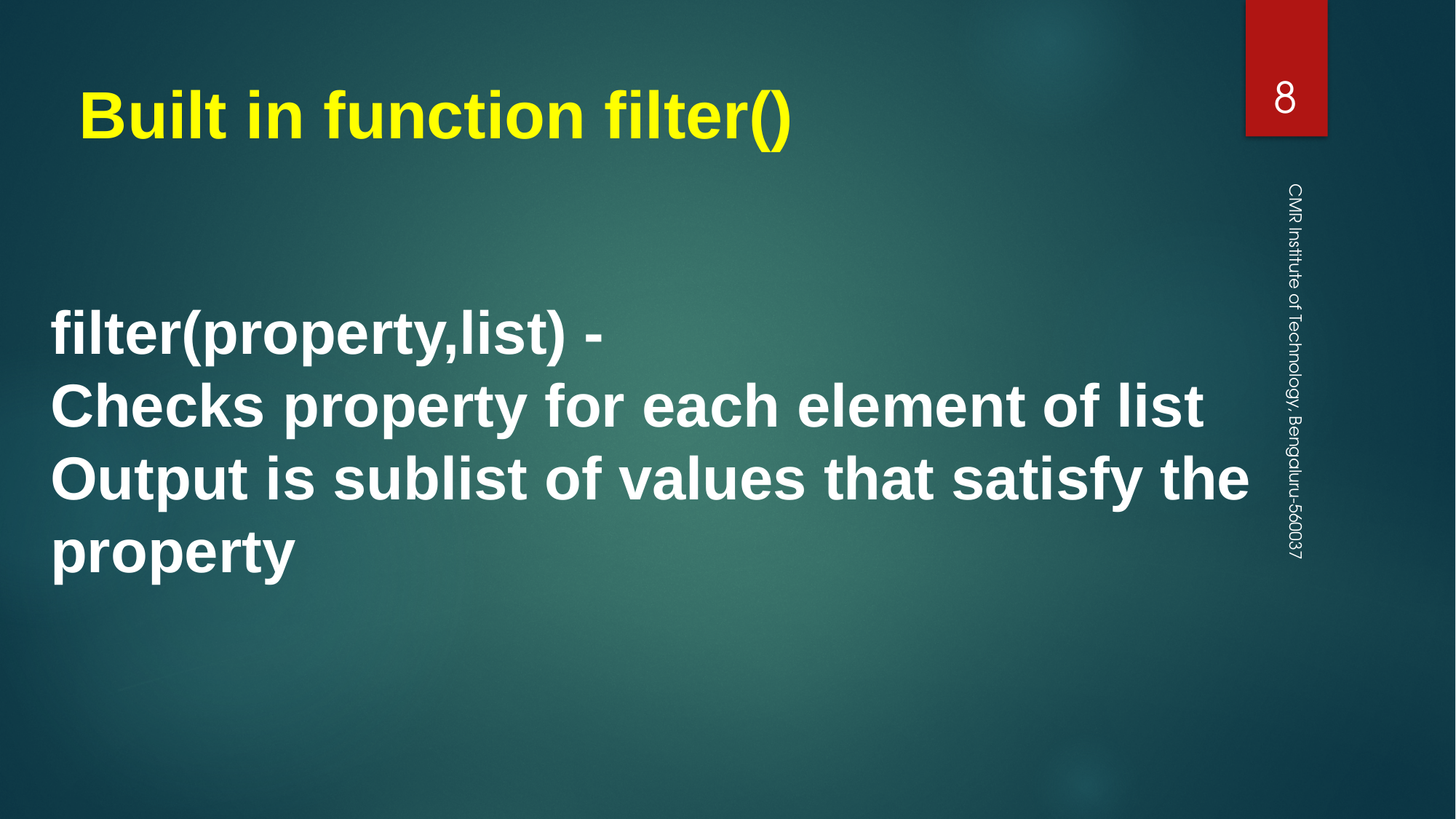

8
Built in function filter()
filter(property,list) -
Checks property for each element of list
Output is sublist of values that satisfy the property

CMR Institute of Technology, Bengaluru-560037